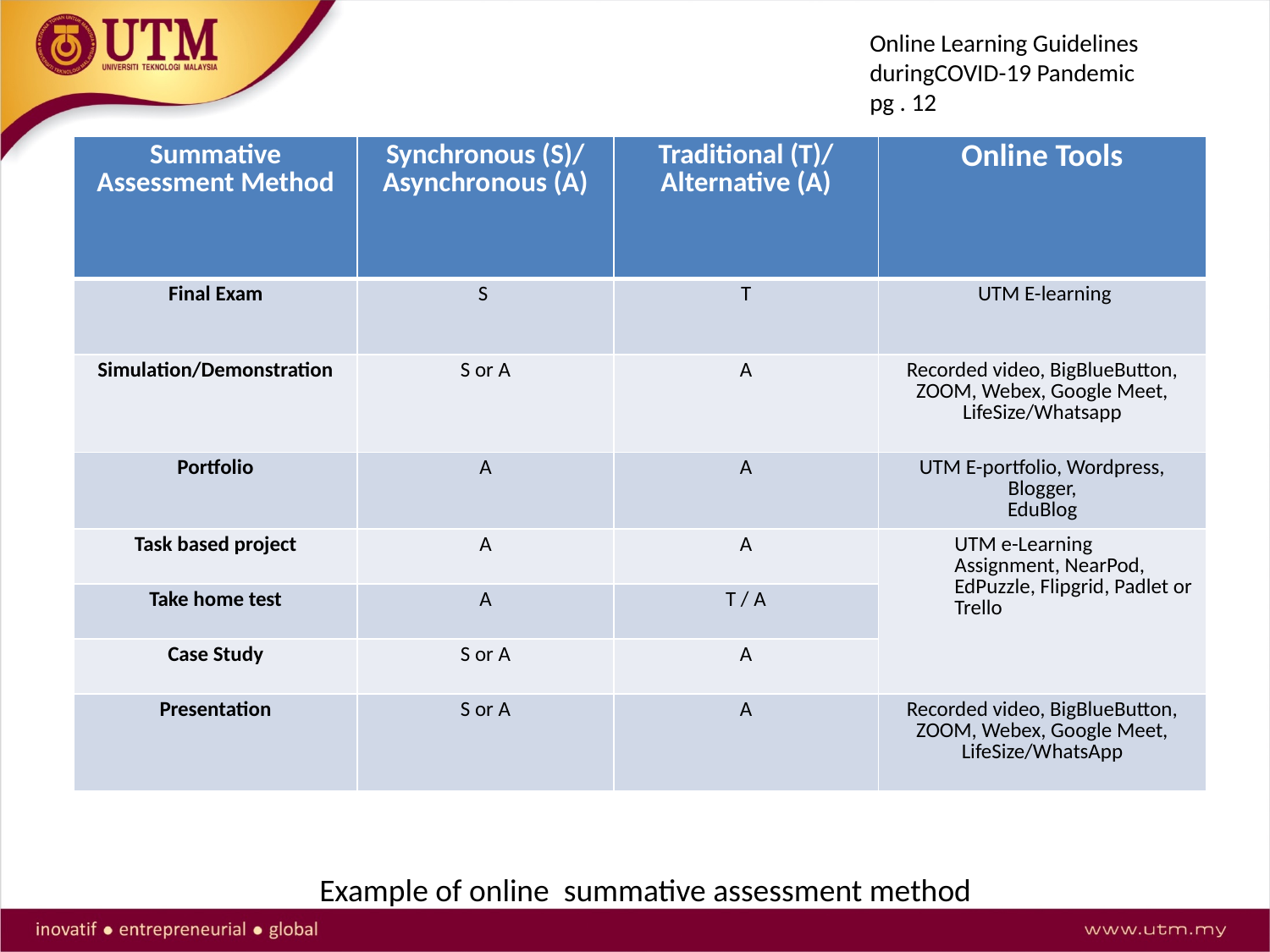

Online Learning Guidelines duringCOVID-19 Pandemic
pg . 12
| Summative Assessment Method | Synchronous (S)/ Asynchronous (A) | Traditional (T)/ Alternative (A) | Online Tools |
| --- | --- | --- | --- |
| Final Exam | S | T | UTM E-learning |
| Simulation/Demonstration | S or A | A | Recorded video, BigBlueButton, ZOOM, Webex, Google Meet, LifeSize/Whatsapp |
| Portfolio | A | A | UTM E-portfolio, Wordpress, Blogger, EduBlog |
| Task based project | A | A | UTM e-Learning Assignment, NearPod, EdPuzzle, Flipgrid, Padlet or Trello |
| Take home test | A | T / A |  |
| Case Study | S or A | A |  |
| Presentation | S or A | A | Recorded video, BigBlueButton, ZOOM, Webex, Google Meet, LifeSize/WhatsApp |
Example of online  summative assessment method